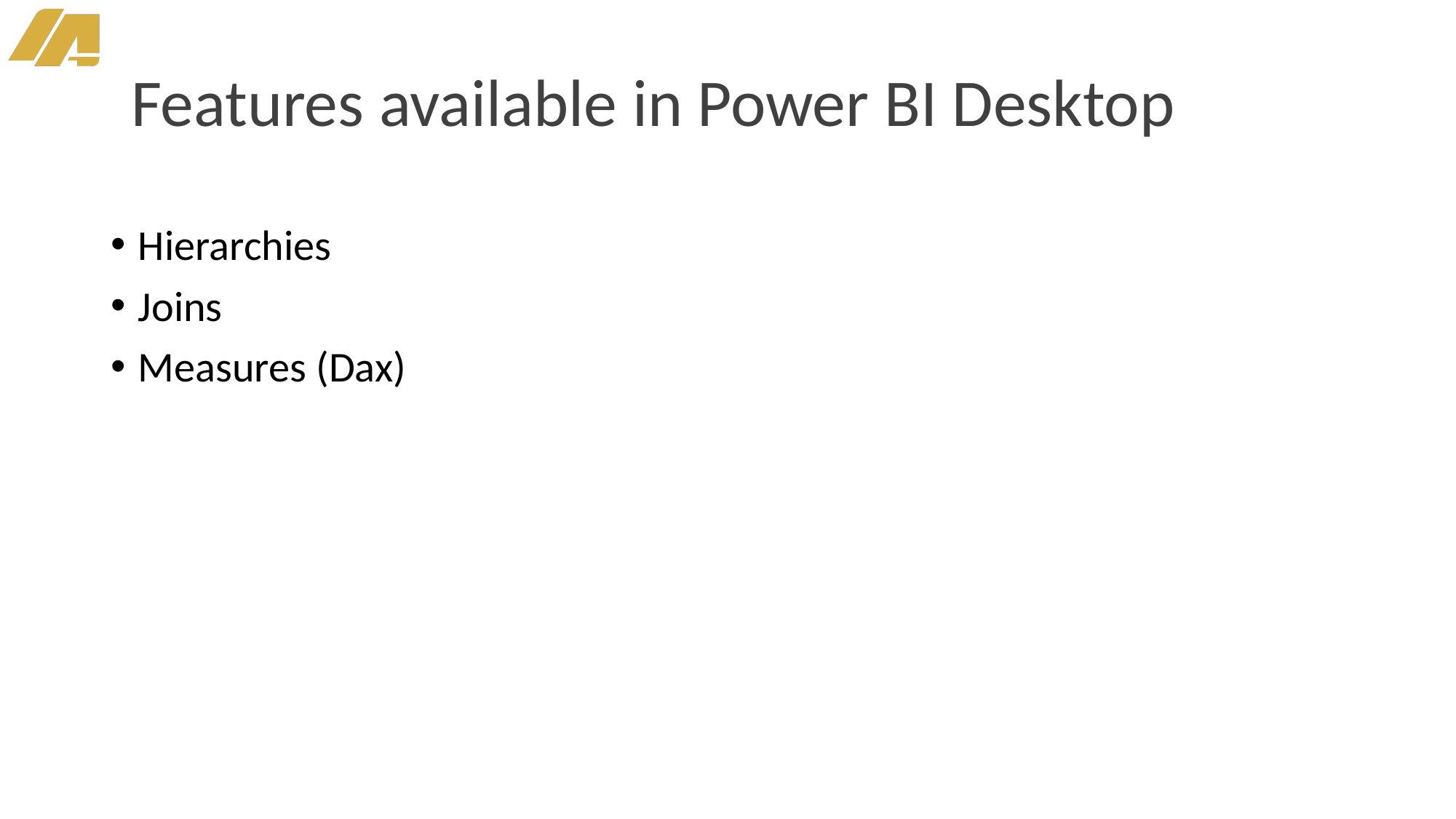

Features available in Power BI Desktop
Hierarchies
Joins
Measures (Dax)